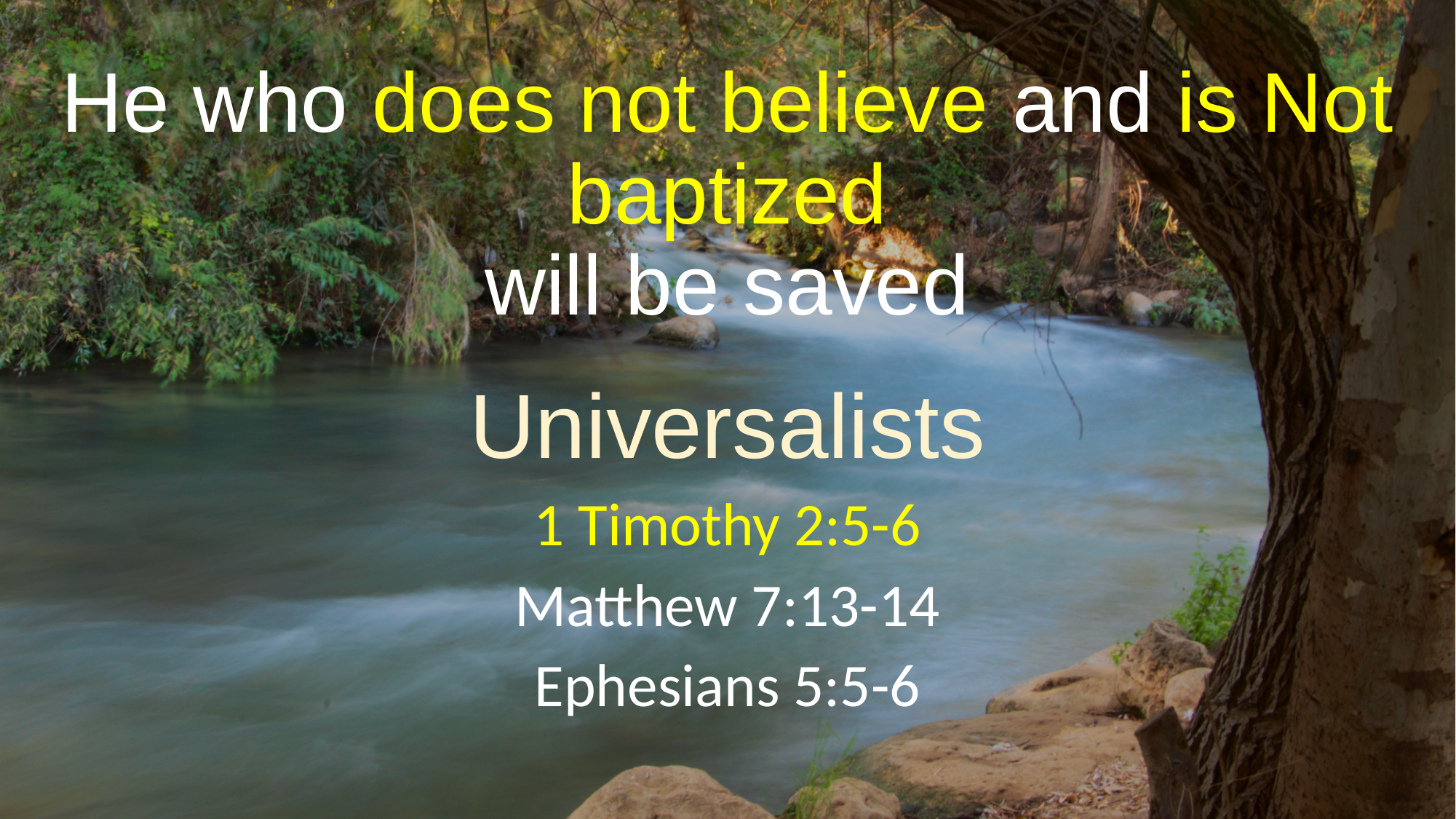

# He who does not believe and is Not baptized will be saved
Universalists
1 Timothy 2:5-6
Matthew 7:13-14
Ephesians 5:5-6